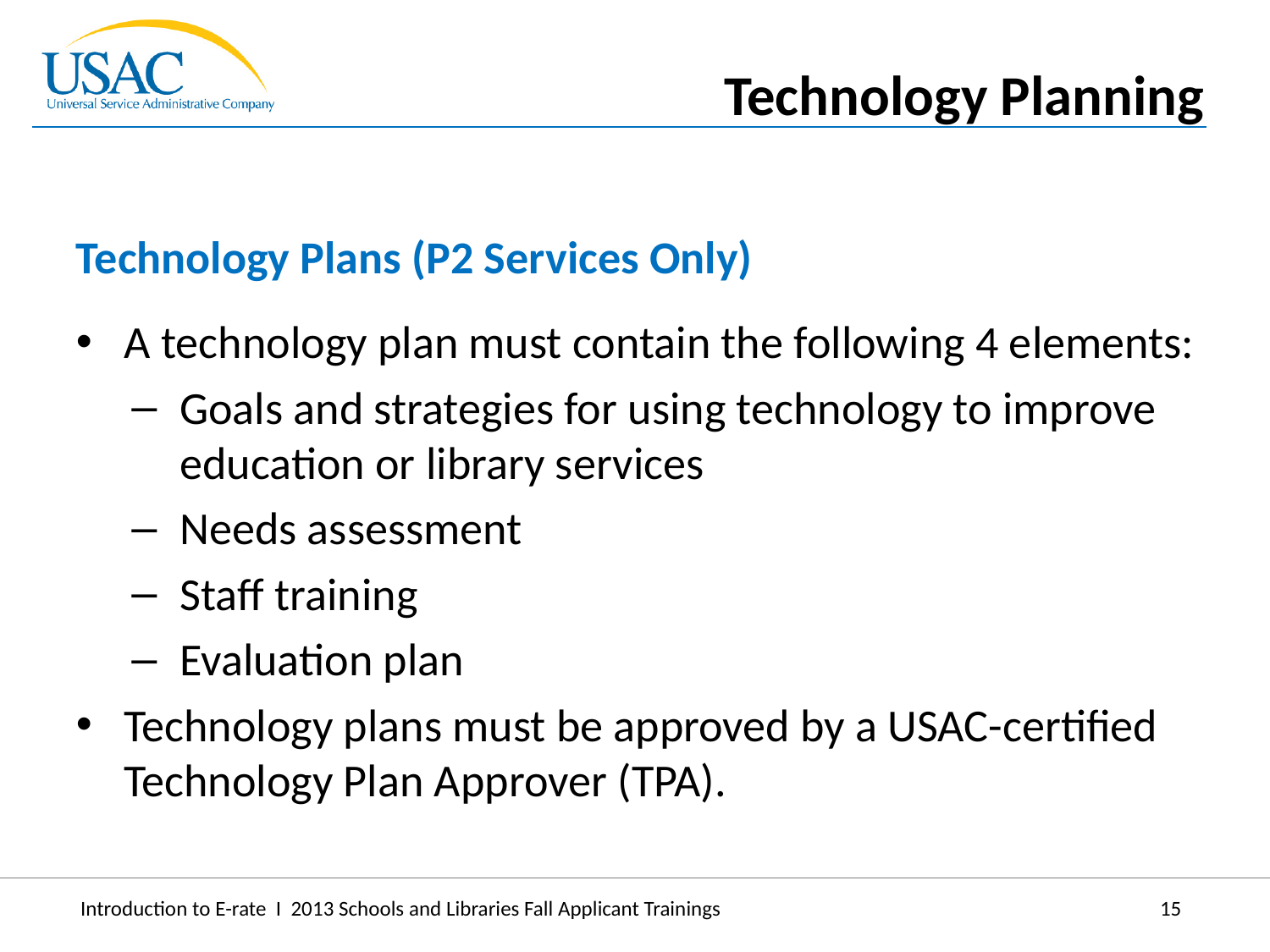

Technology Planning
Technology Plans (P2 Services Only)
A technology plan must contain the following 4 elements:
Goals and strategies for using technology to improve education or library services
Needs assessment
Staff training
Evaluation plan
Technology plans must be approved by a USAC-certified Technology Plan Approver (TPA).